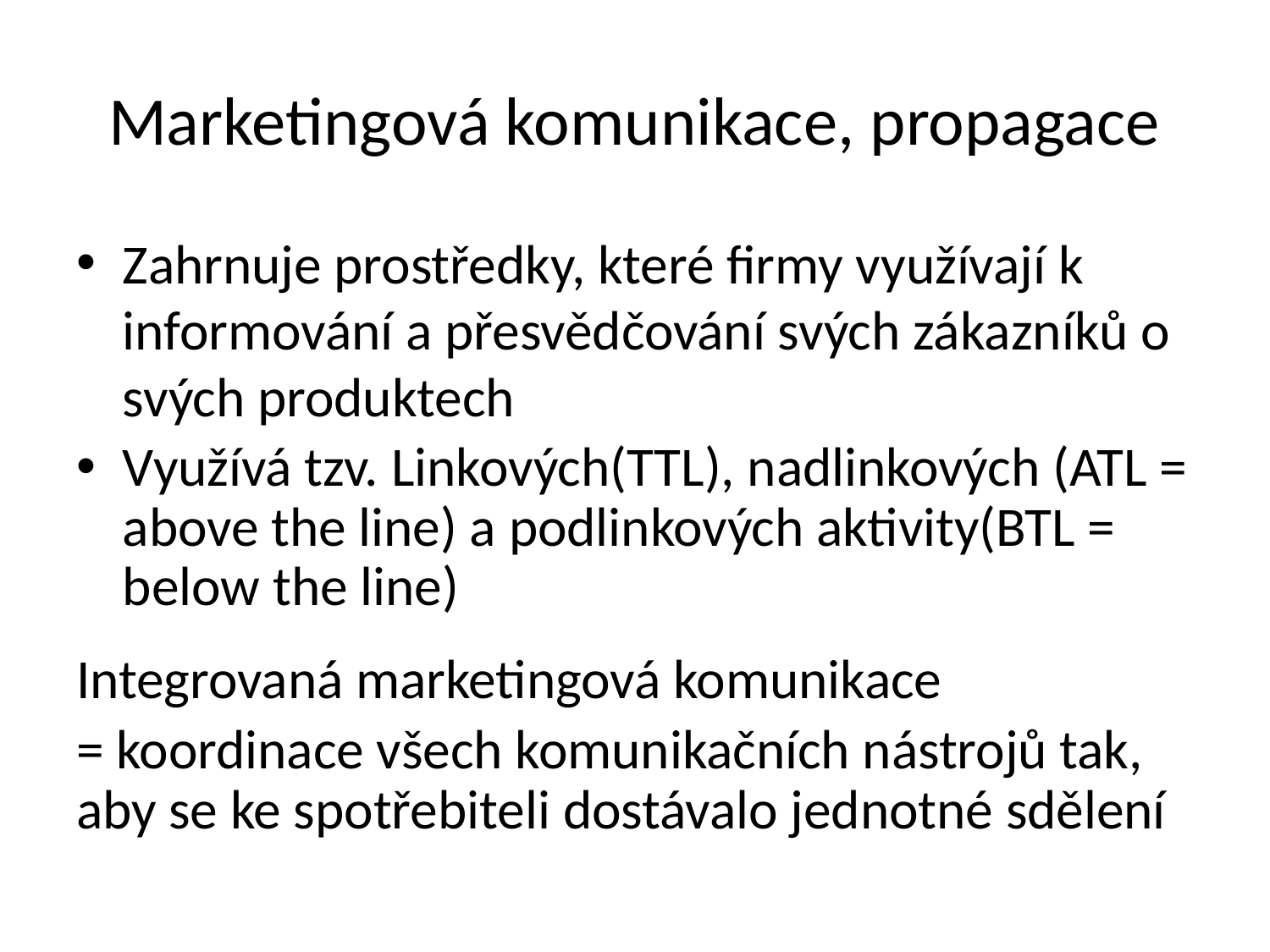

# Marketingová komunikace, propagace
Zahrnuje prostředky, které firmy využívají k informování a přesvědčování svých zákazníků o svých produktech
Využívá tzv. Linkových(TTL), nadlinkových (ATL = above the line) a podlinkových aktivity(BTL = below the line)

Integrovaná marketingová komunikace
= koordinace všech komunikačních nástrojů tak, aby se ke spotřebiteli dostávalo jednotné sdělení